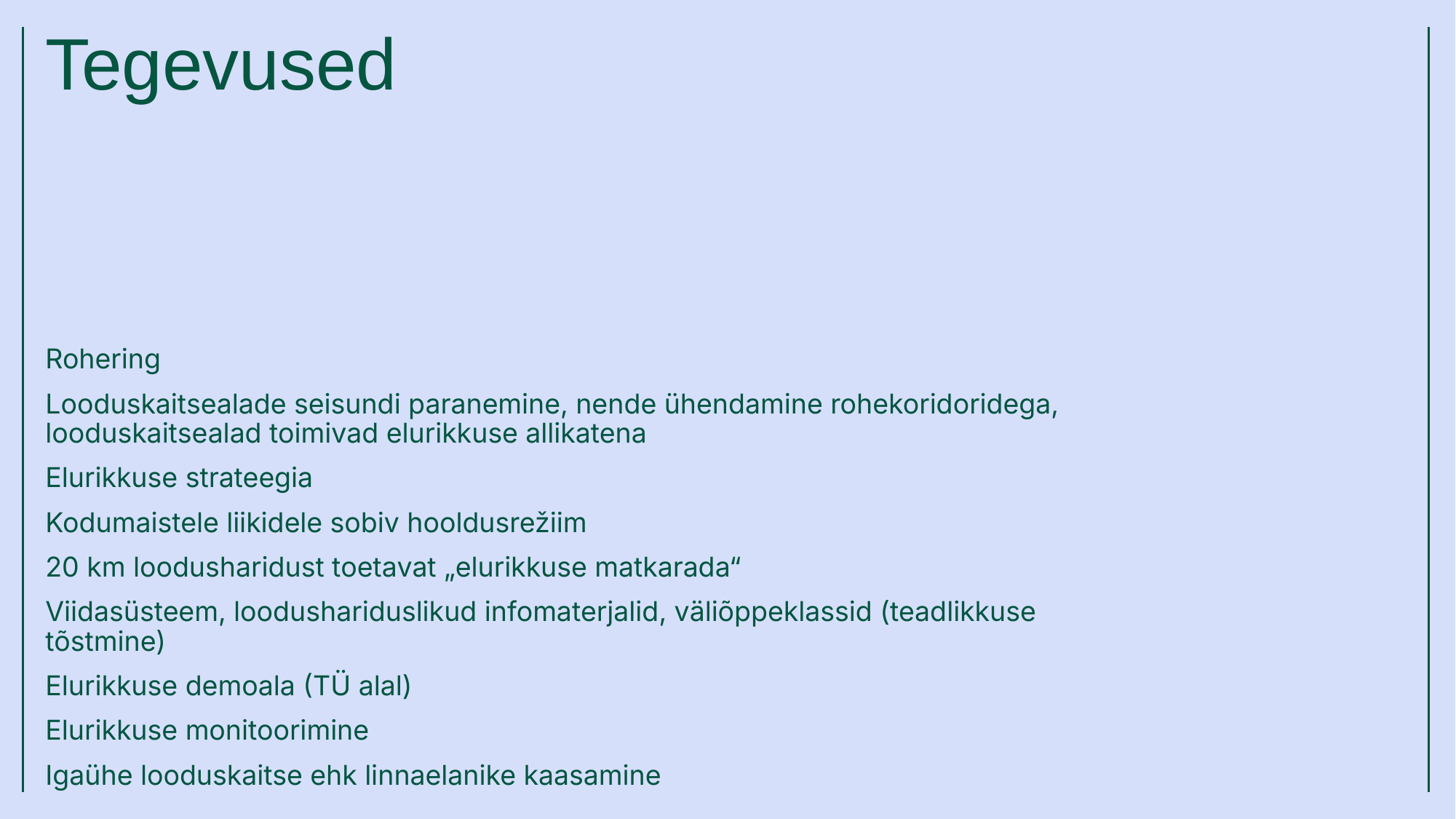

# Tegevused
Rohering
Looduskaitsealade seisundi paranemine, nende ühendamine rohekoridoridega, looduskaitsealad toimivad elurikkuse allikatena
Elurikkuse strateegia
Kodumaistele liikidele sobiv hooldusrežiim
20 km loodusharidust toetavat „elurikkuse matkarada“
Viidasüsteem, loodushariduslikud infomaterjalid, väliõppeklassid (teadlikkuse tõstmine)
Elurikkuse demoala (TÜ alal)
Elurikkuse monitoorimine
Igaühe looduskaitse ehk linnaelanike kaasamine